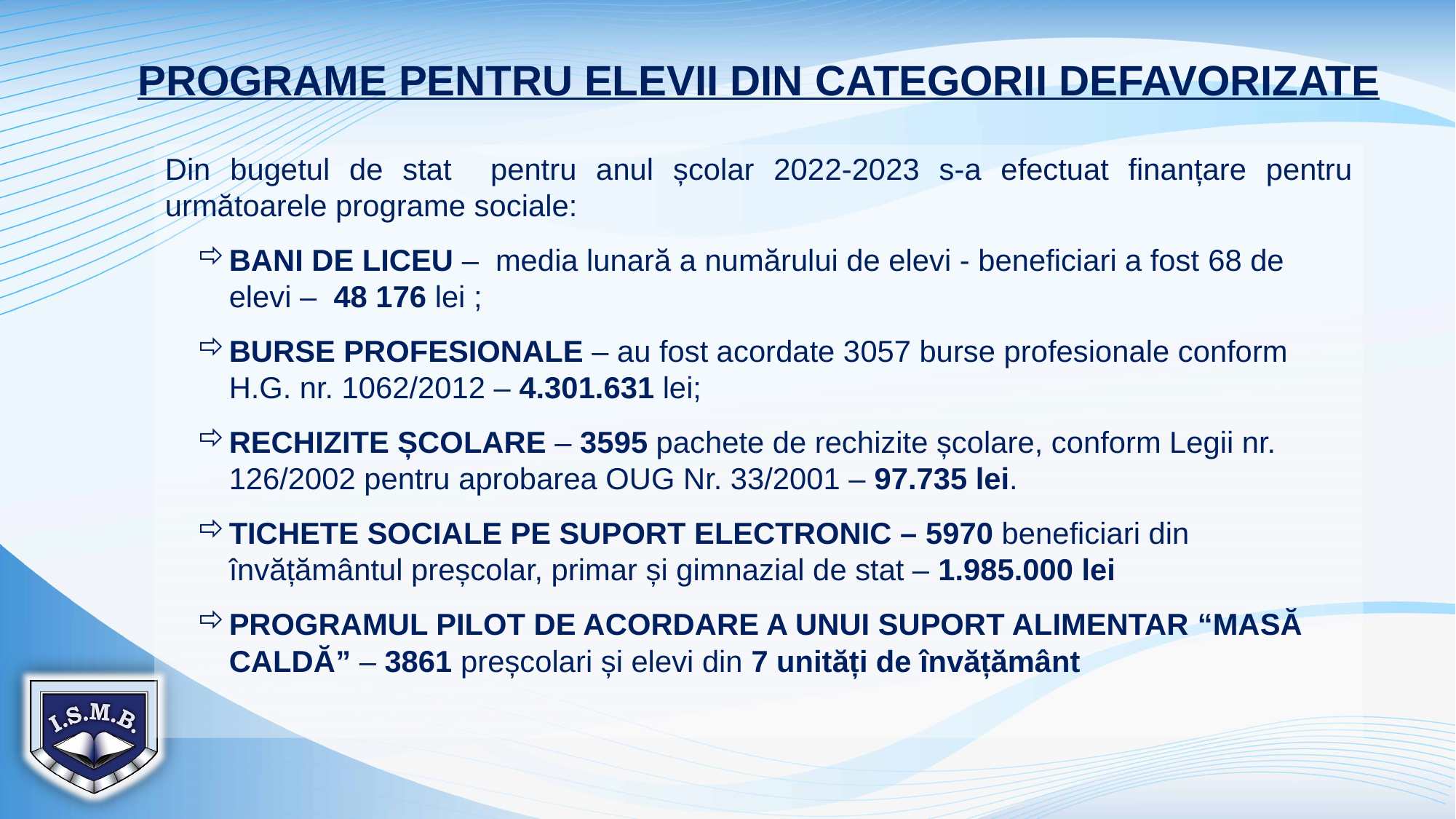

PROGRAME PENTRU ELEVII DIN CATEGORII DEFAVORIZATE
Din bugetul de stat  pentru anul școlar 2022-2023 s-a efectuat finanțare pentru următoarele programe sociale:
BANI DE LICEU –  media lunară a numărului de elevi - beneficiari a fost 68 de elevi –  48 176 lei ;
BURSE PROFESIONALE – au fost acordate 3057 burse profesionale conform H.G. nr. 1062/2012 – 4.301.631 lei;
RECHIZITE ȘCOLARE – 3595 pachete de rechizite școlare, conform Legii nr. 126/2002 pentru aprobarea OUG Nr. 33/2001 – 97.735 lei.
TICHETE SOCIALE PE SUPORT ELECTRONIC – 5970 beneficiari din învățământul preșcolar, primar și gimnazial de stat – 1.985.000 lei
PROGRAMUL PILOT DE ACORDARE A UNUI SUPORT ALIMENTAR “MASĂ CALDĂ” – 3861 preșcolari și elevi din 7 unități de învățământ